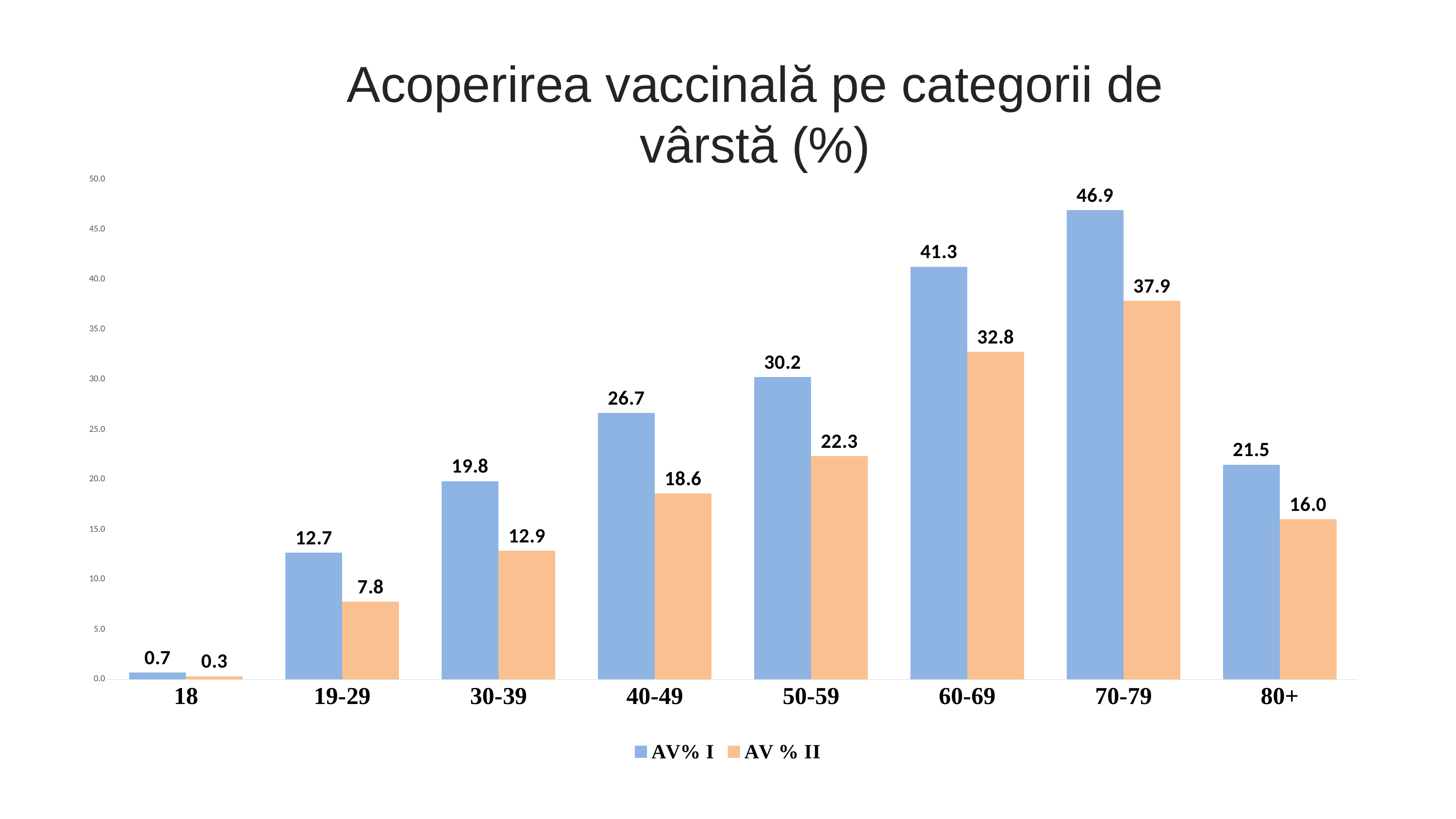

Acoperirea vaccinală pe categorii de vârstă (%)

### Chart

| Category | AV% I | AV % II |
|---|---|---|
| 18 | 0.68149123861207 | 0.3258041783077851 |
| 19-29 | 12.682551812360968 | 7.760972406604422 |
| 30-39 | 19.83975970629191 | 12.865313128213423 |
| 40-49 | 26.66925053008315 | 18.605857945353655 |
| 50-59 | 30.23201079110178 | 22.326556392417533 |
| 60-69 | 41.28924281261951 | 32.75763564191266 |
| 70-79 | 46.93504572541992 | 37.857518738177525 |
| 80+ | 21.487055705428556 | 16.033256030416332 |